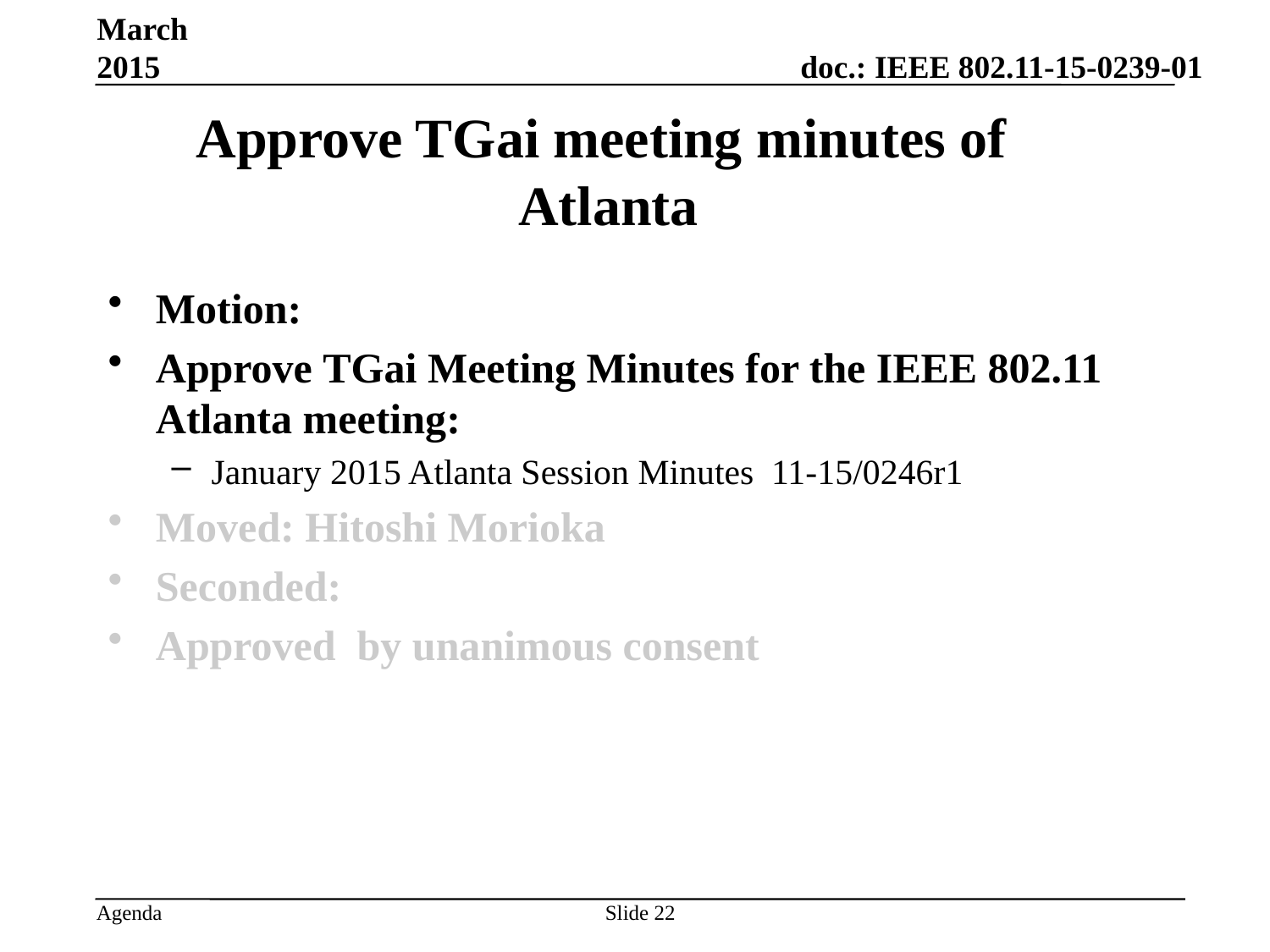

March 2015
# Approve TGai meeting minutes of Atlanta
Motion:
Approve TGai Meeting Minutes for the IEEE 802.11 Atlanta meeting:
January 2015 Atlanta Session Minutes  11-15/0246r1
Moved: Hitoshi Morioka
Seconded:
Approved  by unanimous consent

Slide 22